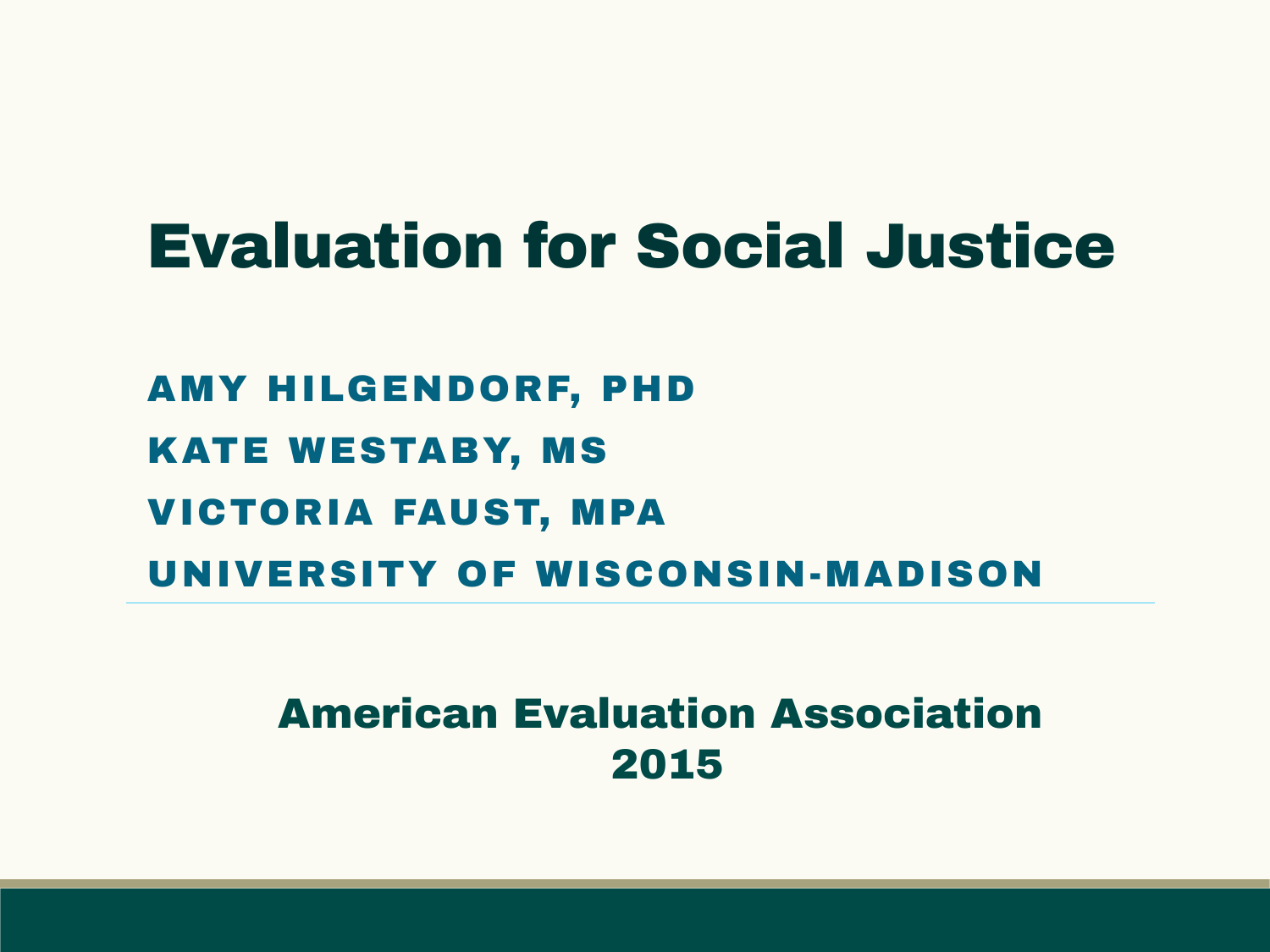

# Evaluation for Social Justice
Amy Hilgendorf, PhD
Kate Westaby, MS
Victoria Faust, MPA
University of Wisconsin-Madison
American Evaluation Association
2015